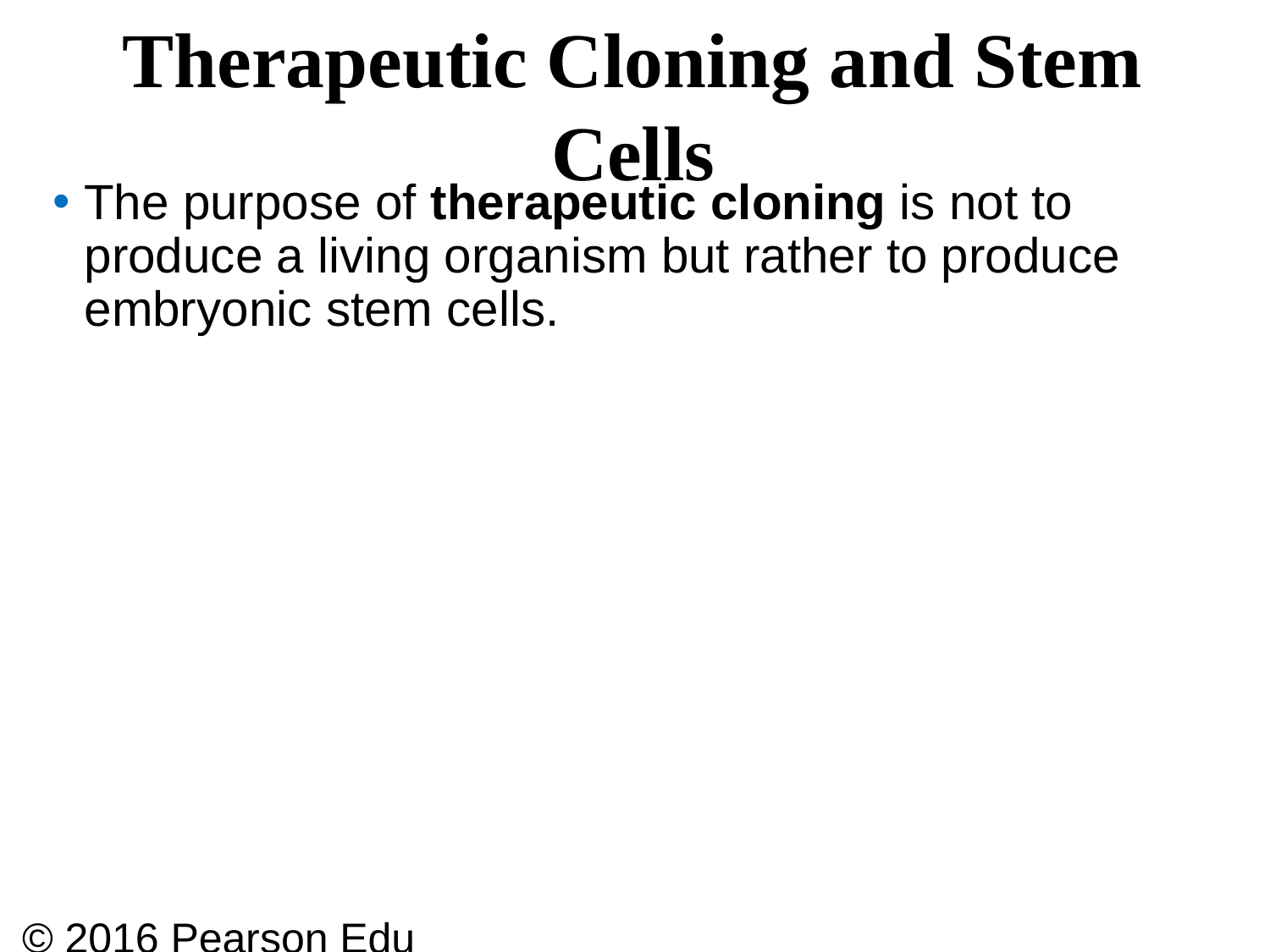

# Therapeutic Cloning and Stem Cells
The purpose of therapeutic cloning is not to produce a living organism but rather to produce embryonic stem cells.
© 2016 Pearson Education, Inc.